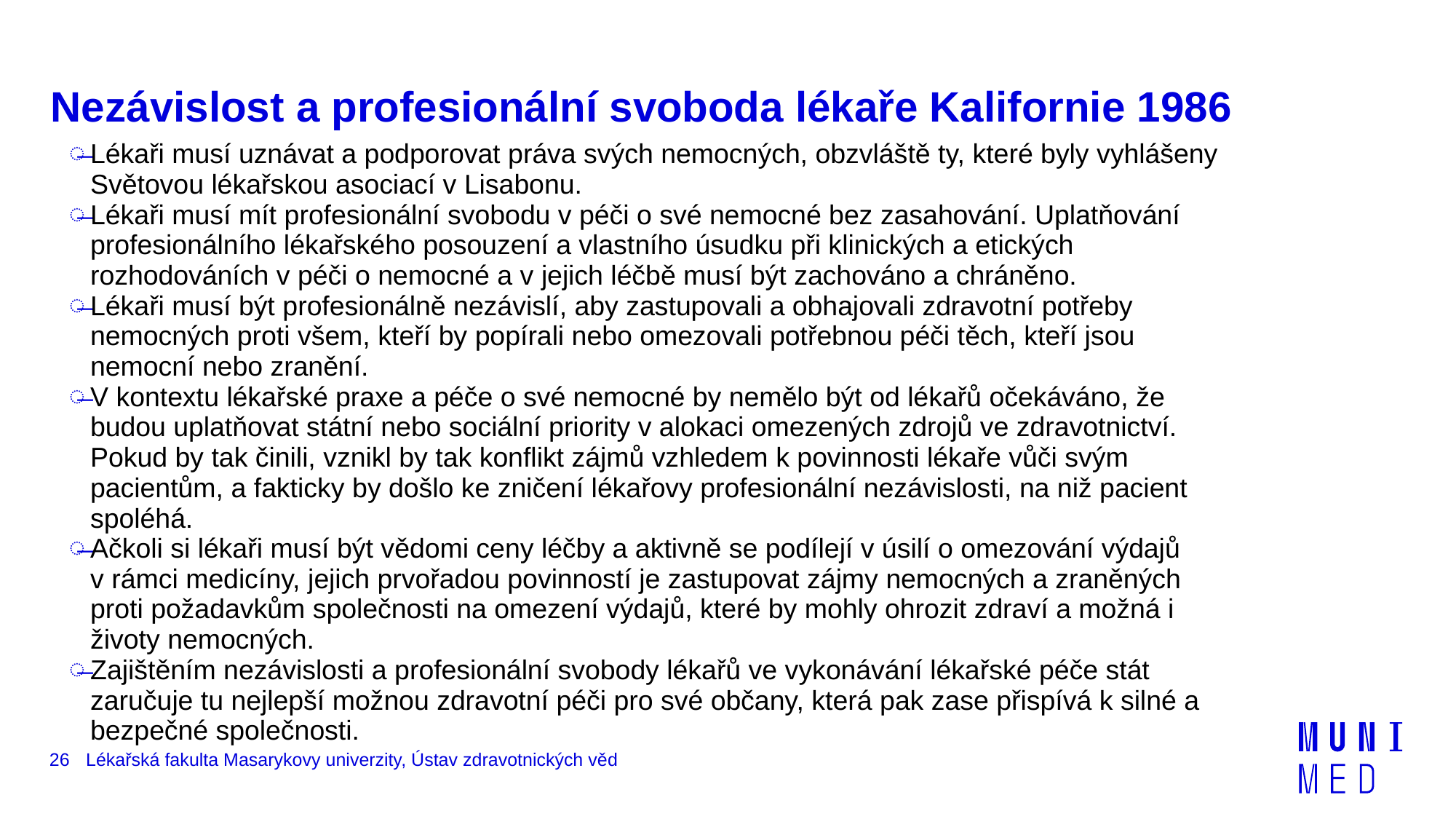

# Nezávislost a profesionální svoboda lékaře Kalifornie 1986
Lékaři musí uznávat a podporovat práva svých nemocných, obzvláště ty, které byly vyhlášeny Světovou lékařskou asociací v Lisabonu.
Lékaři musí mít profesionální svobodu v péči o své nemocné bez zasahování. Uplatňování profesionálního lékařského posouzení a vlastního úsudku při klinických a etických rozhodováních v péči o nemocné a v jejich léčbě musí být zachováno a chráněno.
Lékaři musí být profesionálně nezávislí, aby zastupovali a obhajovali zdravotní potřeby nemocných proti všem, kteří by popírali nebo omezovali potřebnou péči těch, kteří jsou nemocní nebo zranění.
V kontextu lékařské praxe a péče o své nemocné by nemělo být od lékařů očekáváno, že budou uplatňovat státní nebo sociální priority v alokaci omezených zdrojů ve zdravotnictví. Pokud by tak činili, vznikl by tak konflikt zájmů vzhledem k povinnosti lékaře vůči svým pacientům, a fakticky by došlo ke zničení lékařovy profesionální nezávislosti, na niž pacient spoléhá.
Ačkoli si lékaři musí být vědomi ceny léčby a aktivně se podílejí v úsilí o omezování výdajů v rámci medicíny, jejich prvořadou povinností je zastupovat zájmy nemocných a zraněných proti požadavkům společnosti na omezení výdajů, které by mohly ohrozit zdraví a možná i životy nemocných.
Zajištěním nezávislosti a profesionální svobody lékařů ve vykonávání lékařské péče stát zaručuje tu nejlepší možnou zdravotní péči pro své občany, která pak zase přispívá k silné a bezpečné společnosti.

26
Lékařská fakulta Masarykovy univerzity, Ústav zdravotnických věd